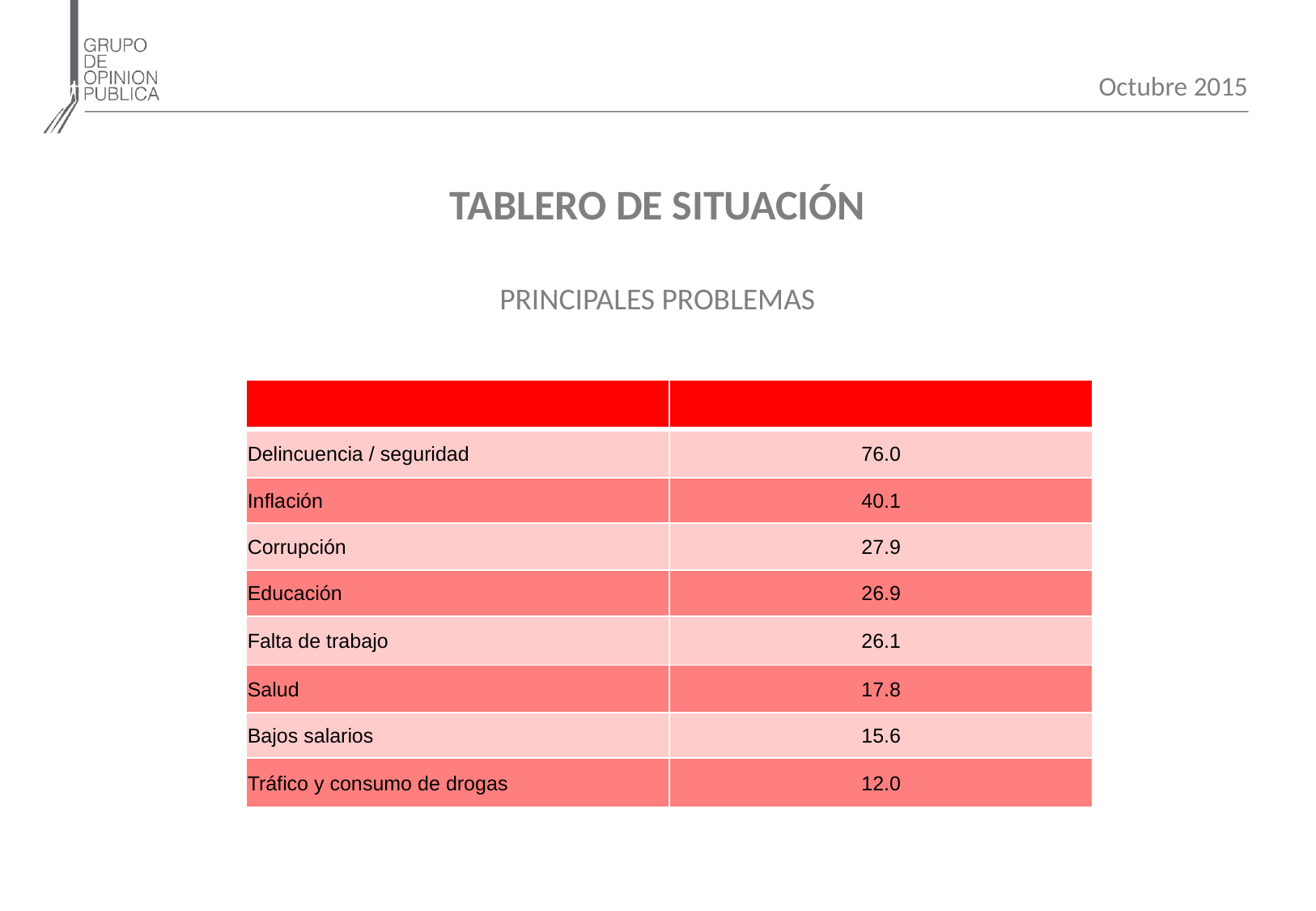

Octubre 2015
# TABLERO DE SITUACIÓN PRINCIPALES PROBLEMAS
|  |  |
| --- | --- |
| Delincuencia / seguridad | 76.0 |
| Inflación | 40.1 |
| Corrupción | 27.9 |
| Educación | 26.9 |
| Falta de trabajo | 26.1 |
| Salud | 17.8 |
| Bajos salarios | 15.6 |
| Tráfico y consumo de drogas | 12.0 |